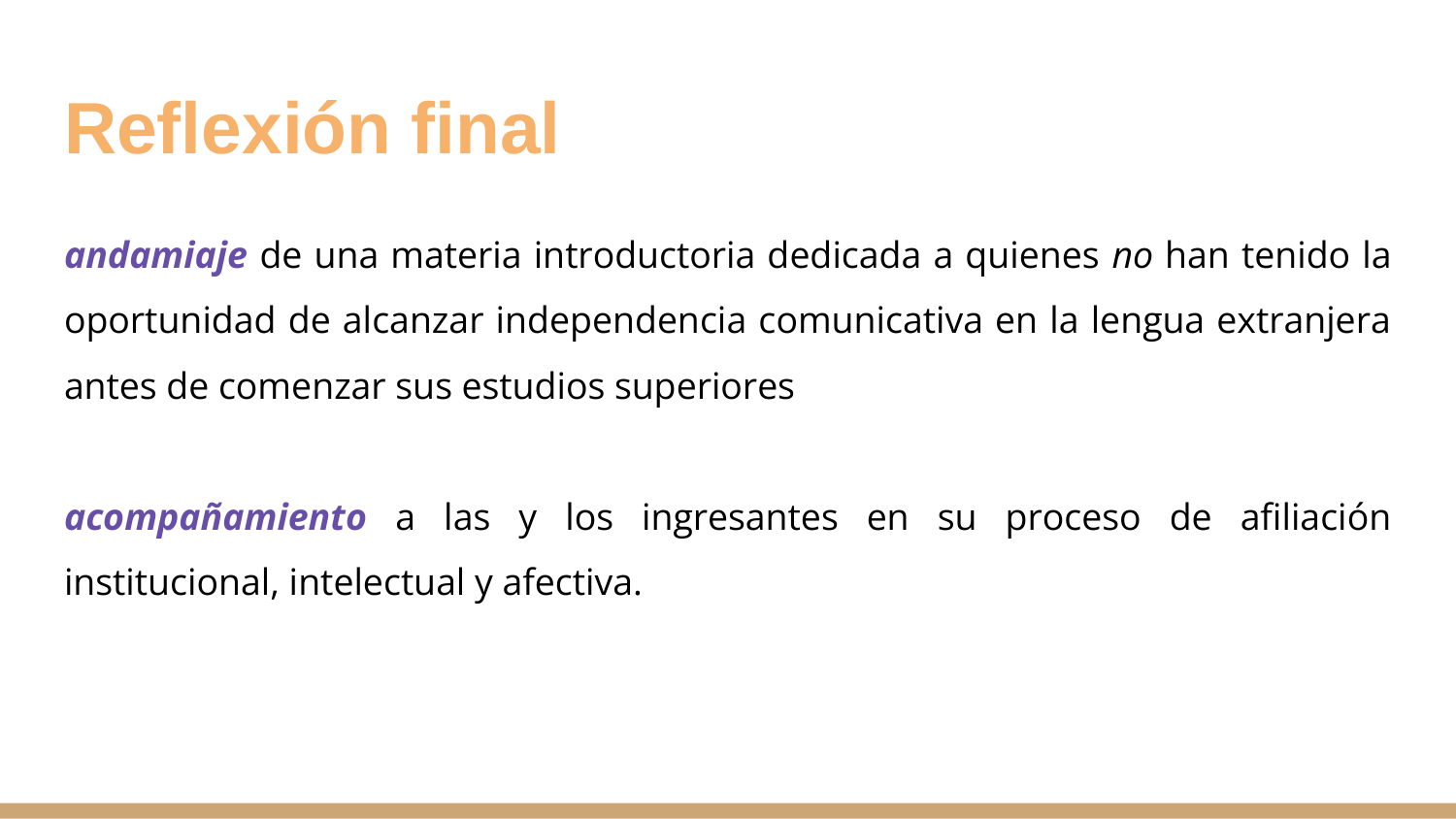

# Reflexión final
andamiaje de una materia introductoria dedicada a quienes no han tenido la oportunidad de alcanzar independencia comunicativa en la lengua extranjera antes de comenzar sus estudios superiores

acompañamiento a las y los ingresantes en su proceso de afiliación institucional, intelectual y afectiva.